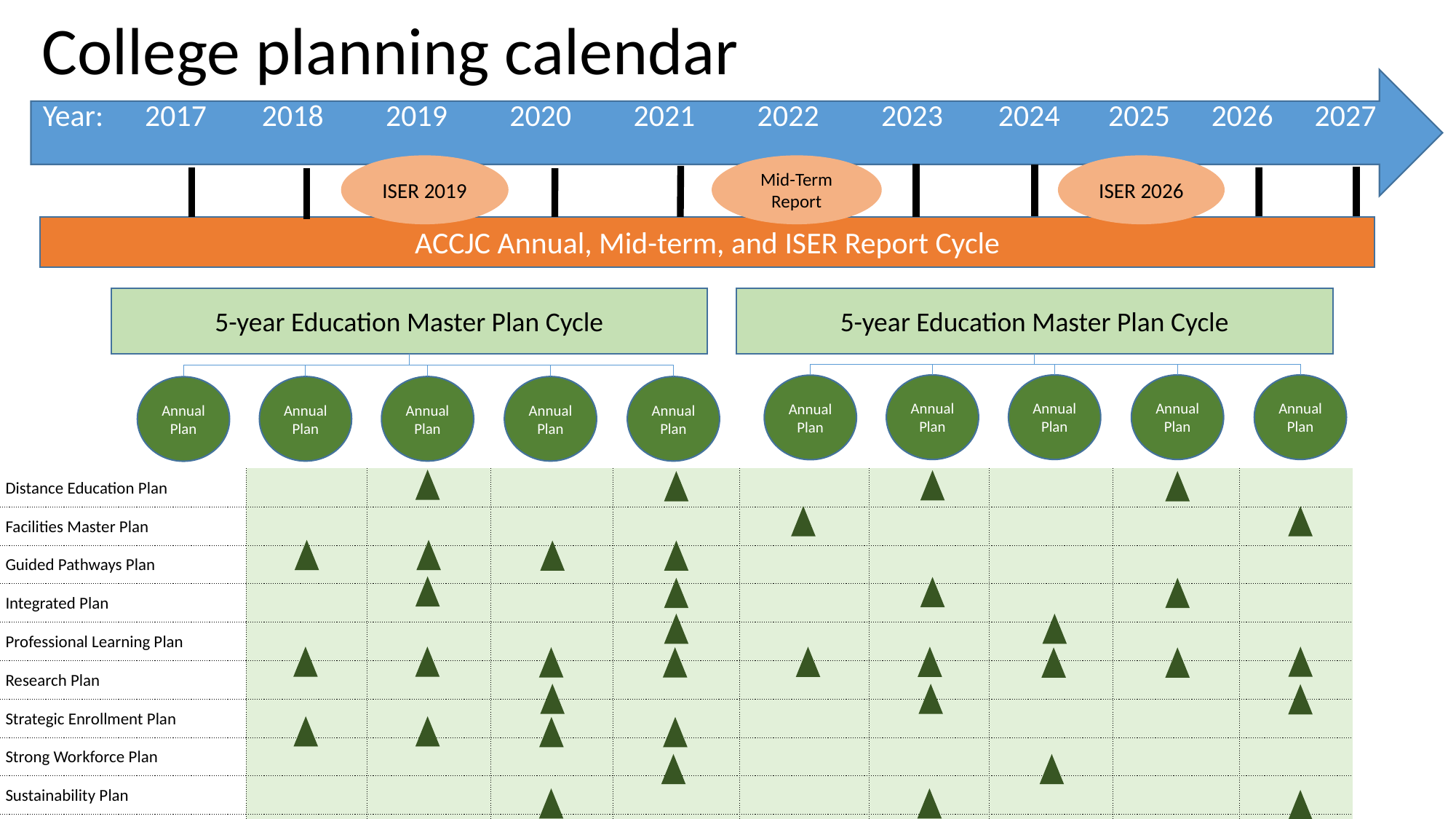

# College planning calendar
Year:      2017        2018         2019         2020         2021         2022         2023        2024       2025      2026      2027
Mid-Term Report
ISER 2026
ISER 2019
ACCJC Annual, Mid-term, and ISER Report Cycle
5-year Education Master Plan Cycle
5-year Education Master Plan Cycle
Annual Plan
Annual Plan
Annual Plan
Annual Plan
Annual Plan
Annual Plan
Annual Plan
Annual Plan
Annual Plan
Annual Plan
| Distance Education Plan |  |  |  |  |  |  |  |  |  |
| --- | --- | --- | --- | --- | --- | --- | --- | --- | --- |
| Facilities Master Plan |  |  |  |  |  |  |  |  |  |
| Guided Pathways Plan |  |  |  |  |  |  |  |  |  |
| Integrated Plan |  |  |  |  |  |  |  |  |  |
| Professional Learning Plan |  |  |  |  |  |  |  |  |  |
| Research Plan |  |  |  |  |  |  |  |  |  |
| Strategic Enrollment Plan |  |  |  |  |  |  |  |  |  |
| Strong Workforce Plan |  |  |  |  |  |  |  |  |  |
| Sustainability Plan |  |  |  |  |  |  |  |  |  |
| Technology Plan |  |  |  |  |  |  |  |  |  |